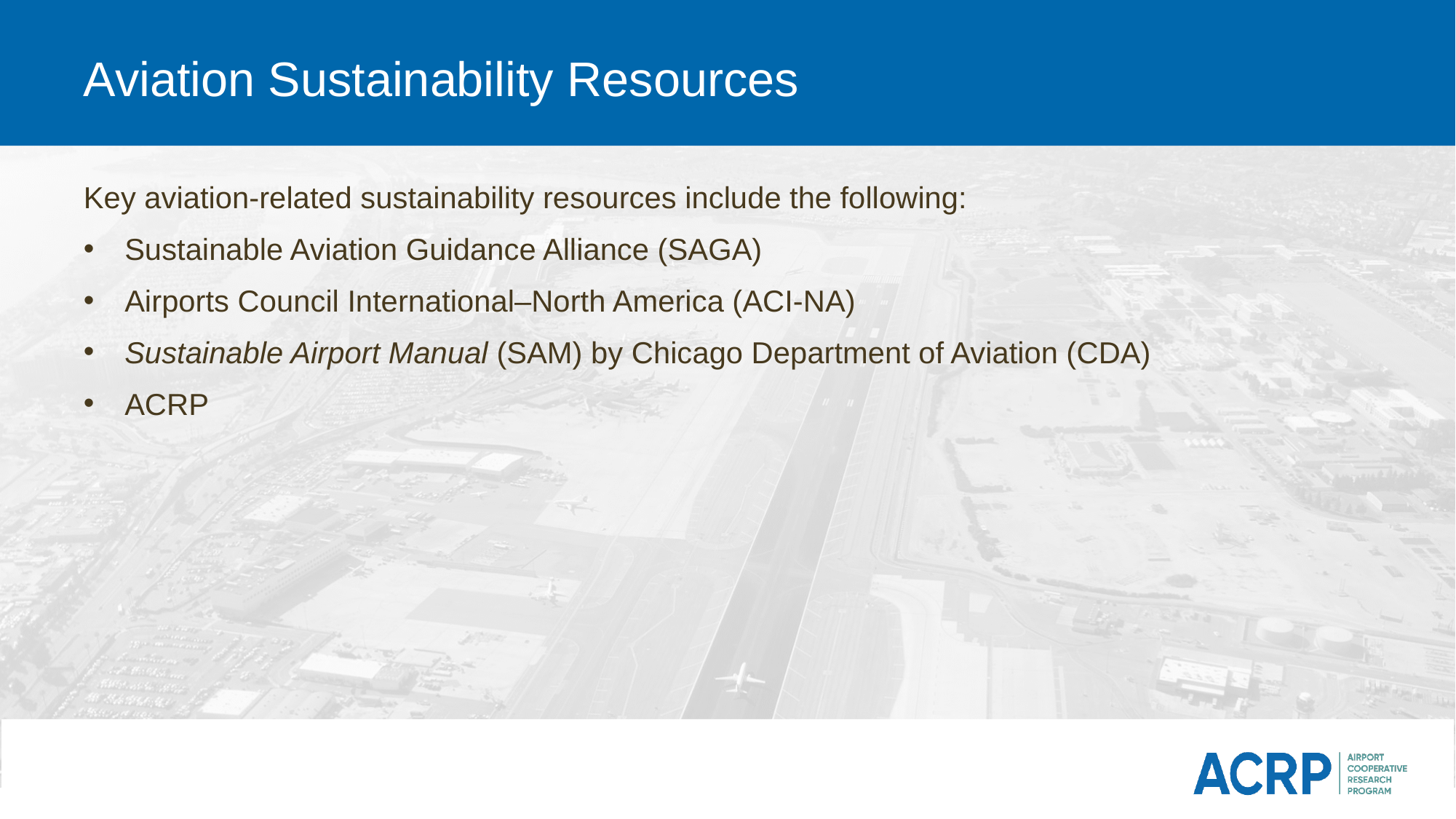

# Aviation Sustainability Resources
Key aviation-related sustainability resources include the following:
Sustainable Aviation Guidance Alliance (SAGA)
Airports Council International–North America (ACI-NA)
Sustainable Airport Manual (SAM) by Chicago Department of Aviation (CDA)
ACRP